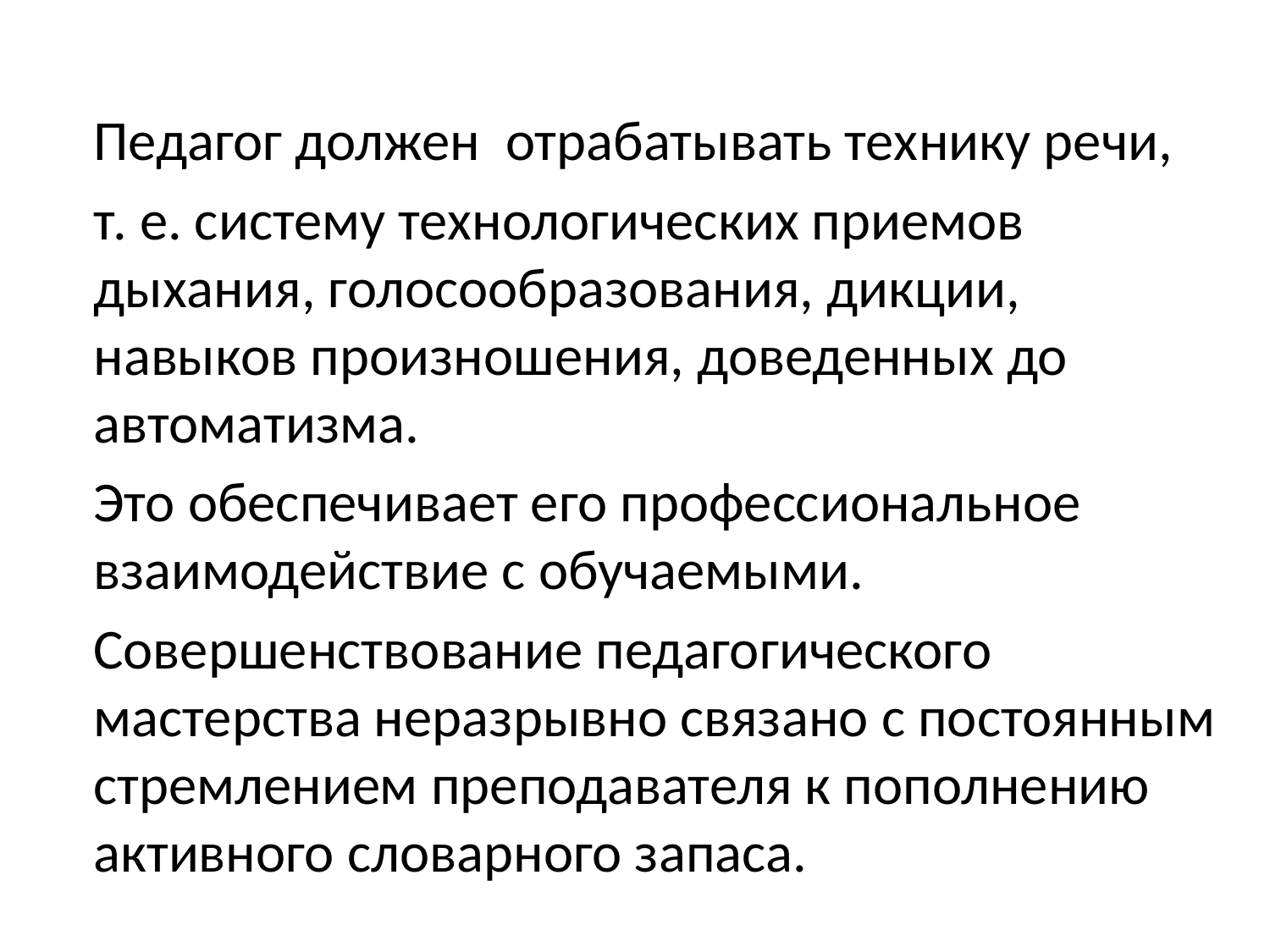

Педагог должен  отрабатывать технику речи,
	т. е. систему технологических приемов дыхания, голосообразования, дикции, навыков произношения, доведенных до автоматизма.
	Это обеспечивает его профессиональное взаимодействие с обучаемыми.
	Совершенствование педагогического мастерства неразрывно связано с постоянным стремлением преподавателя к пополнению активного словарного запаса.